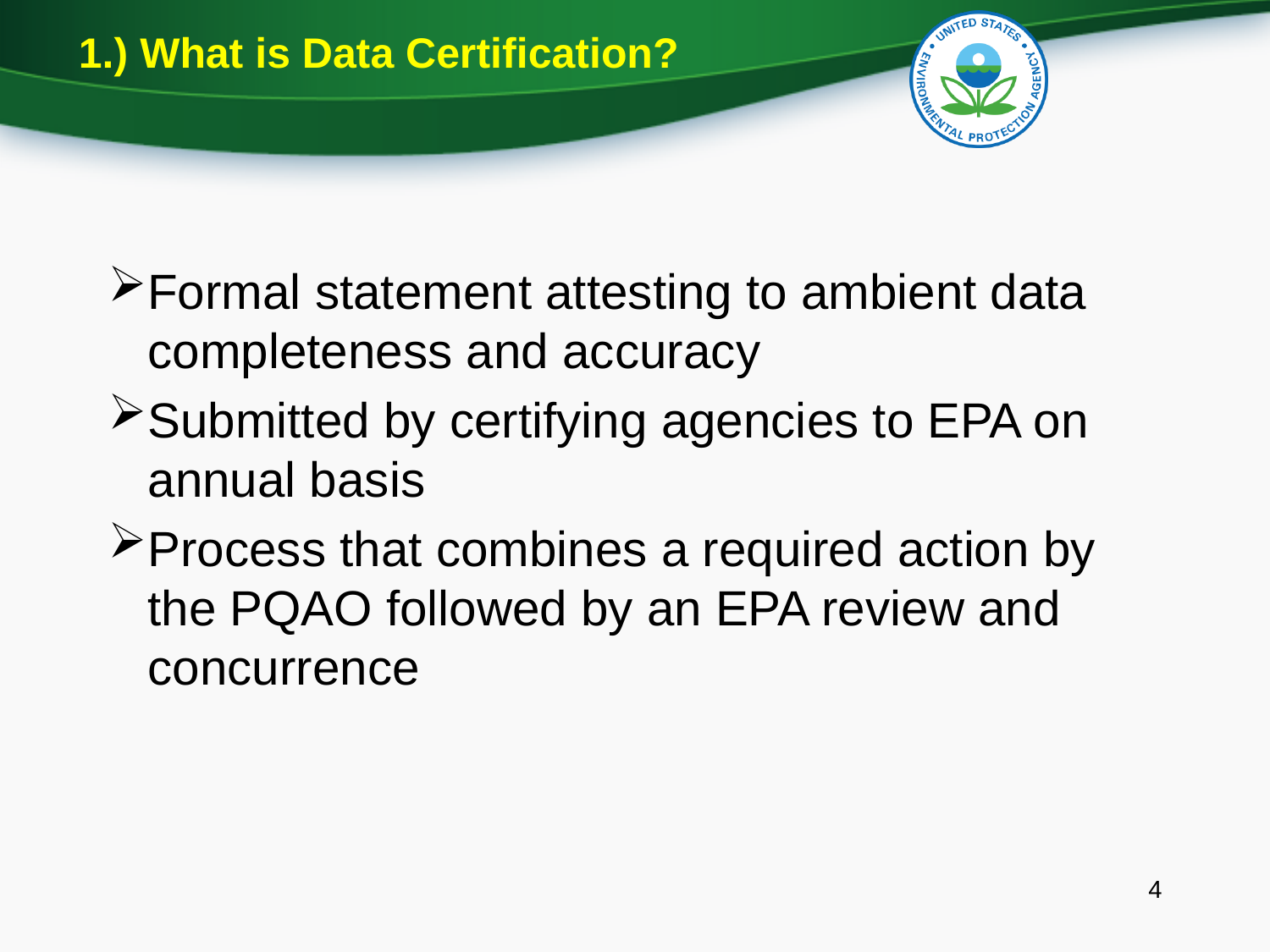

1.) What is Data Certification?
Formal statement attesting to ambient data completeness and accuracy
Submitted by certifying agencies to EPA on annual basis
Process that combines a required action by the PQAO followed by an EPA review and concurrence
4